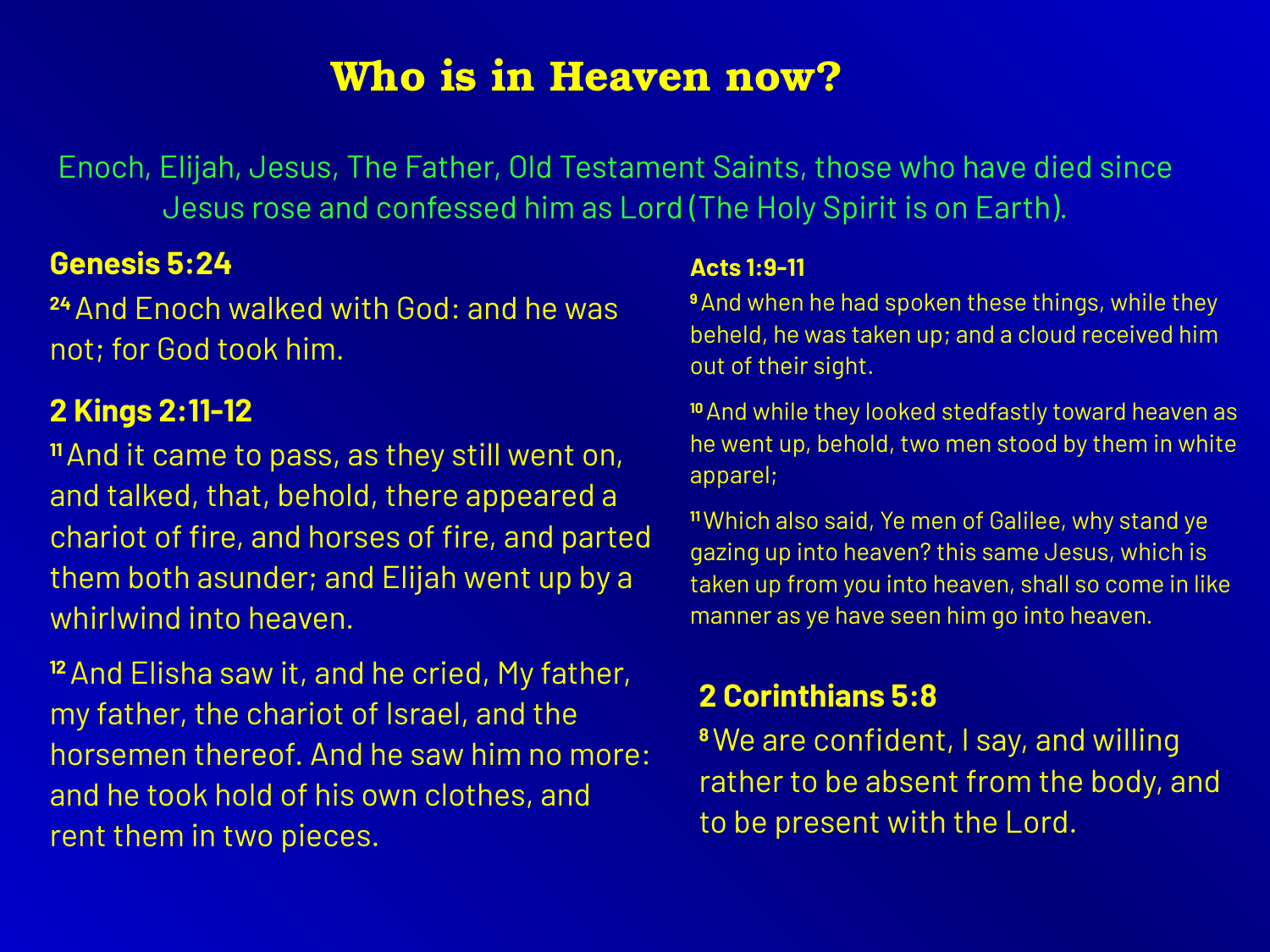

Who is in Heaven now?
Enoch, Elijah, Jesus, The Father, Old Testament Saints, those who have died since Jesus rose and confessed him as Lord (The Holy Spirit is on Earth).
Genesis 5:24
24 And Enoch walked with God: and he was not; for God took him.
2 Kings 2:11-12
11 And it came to pass, as they still went on, and talked, that, behold, there appeared a chariot of fire, and horses of fire, and parted them both asunder; and Elijah went up by a whirlwind into heaven.
12 And Elisha saw it, and he cried, My father, my father, the chariot of Israel, and the horsemen thereof. And he saw him no more: and he took hold of his own clothes, and rent them in two pieces.
Acts 1:9-11
9 And when he had spoken these things, while they beheld, he was taken up; and a cloud received him out of their sight.
10 And while they looked stedfastly toward heaven as he went up, behold, two men stood by them in white apparel;
11 Which also said, Ye men of Galilee, why stand ye gazing up into heaven? this same Jesus, which is taken up from you into heaven, shall so come in like manner as ye have seen him go into heaven.
2 Corinthians 5:8
8 We are confident, I say, and willing rather to be absent from the body, and to be present with the Lord.